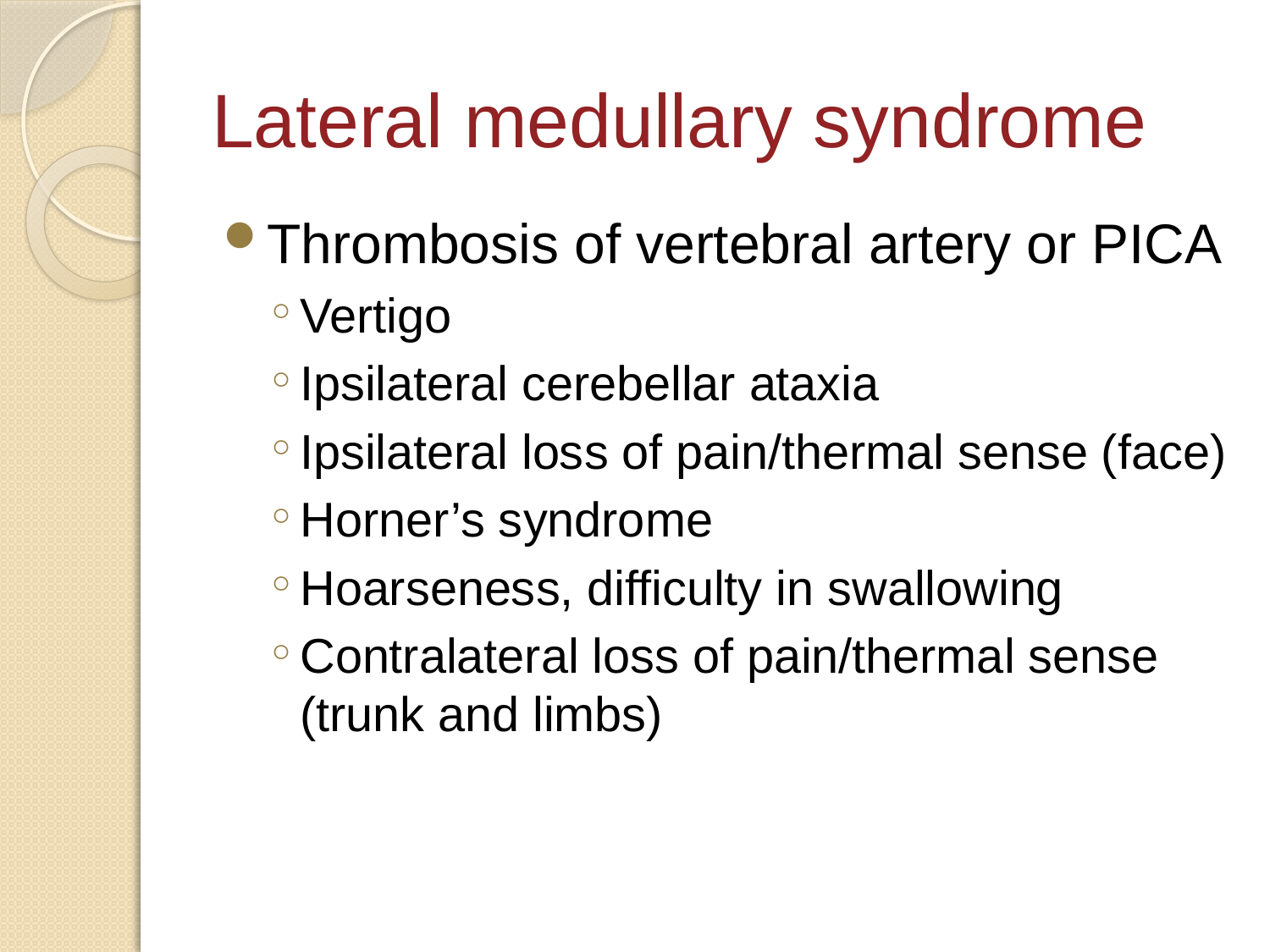

# Lateral medullary syndrome
Thrombosis of vertebral artery or PICA
Vertigo
Ipsilateral cerebellar ataxia
Ipsilateral loss of pain/thermal sense (face)
Horner’s syndrome
Hoarseness, difficulty in swallowing
Contralateral loss of pain/thermal sense (trunk and limbs)